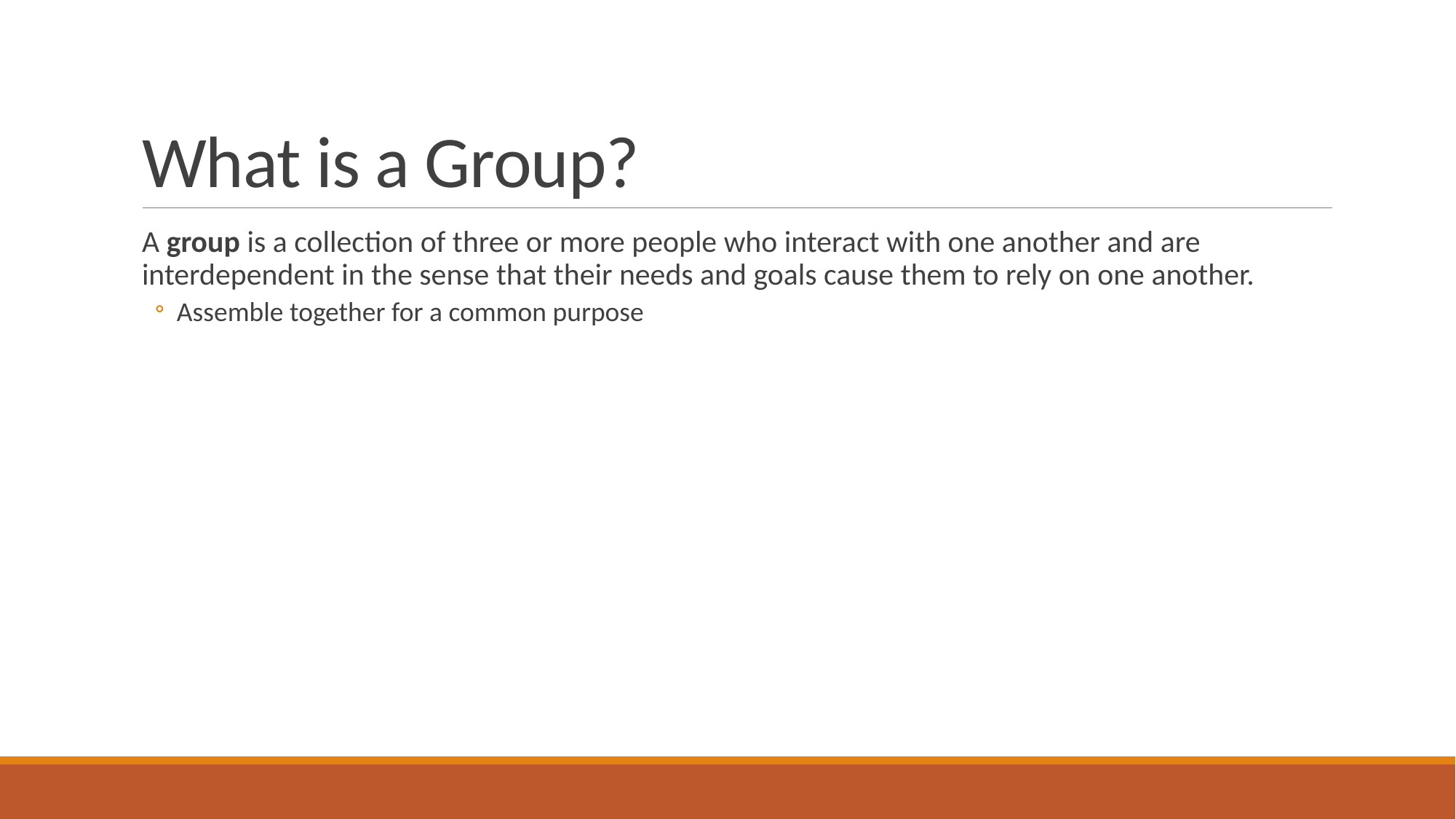

# What is a Group?
A group is a collection of three or more people who interact with one another and are interdependent in the sense that their needs and goals cause them to rely on one another.
Assemble together for a common purpose